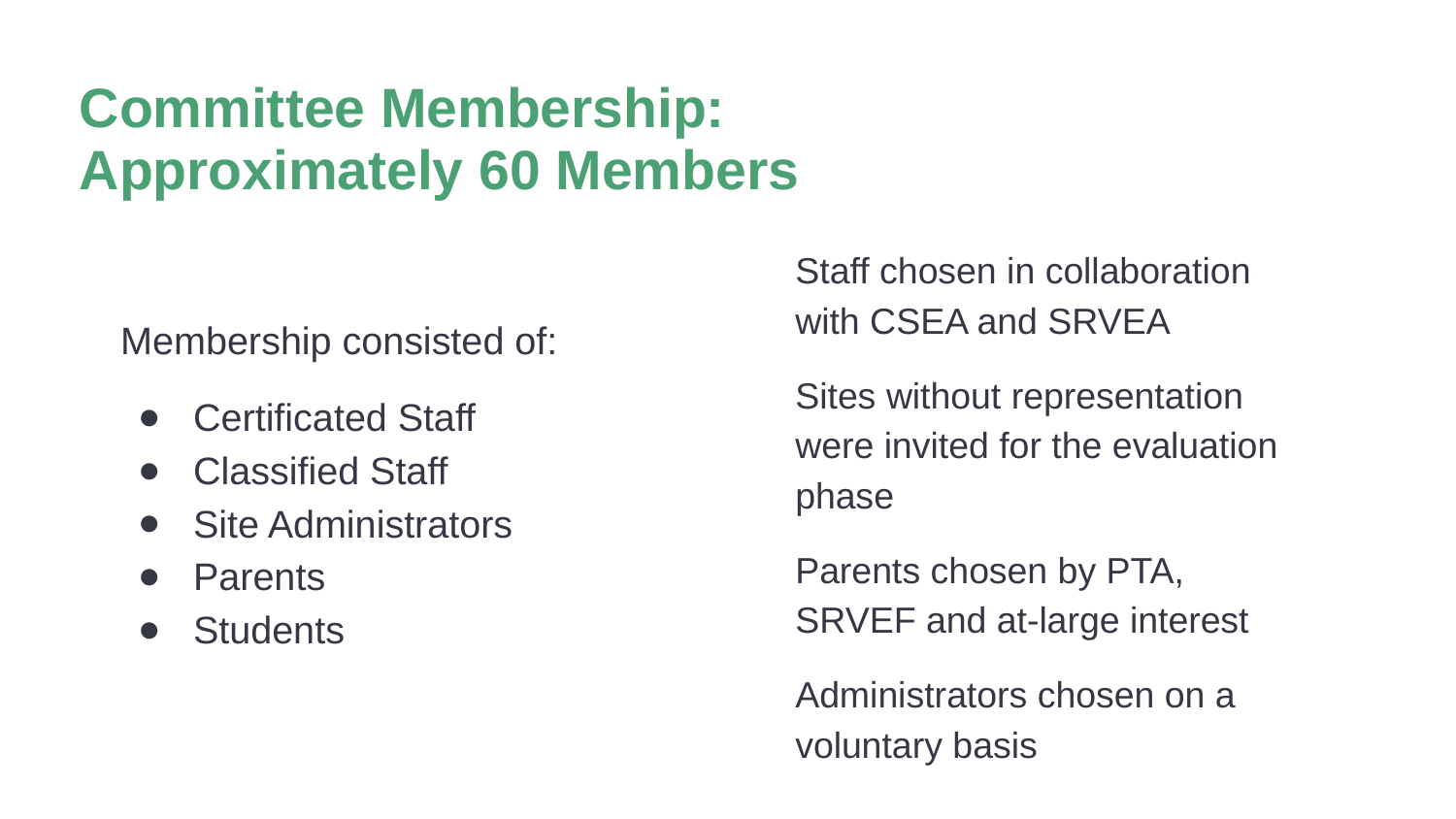

# Committee Membership:
Approximately 60 Members
Staff chosen in collaboration with CSEA and SRVEA
Sites without representation were invited for the evaluation phase
Parents chosen by PTA, SRVEF and at-large interest
Administrators chosen on a voluntary basis
Membership consisted of:
Certificated Staff
Classified Staff
Site Administrators
Parents
Students